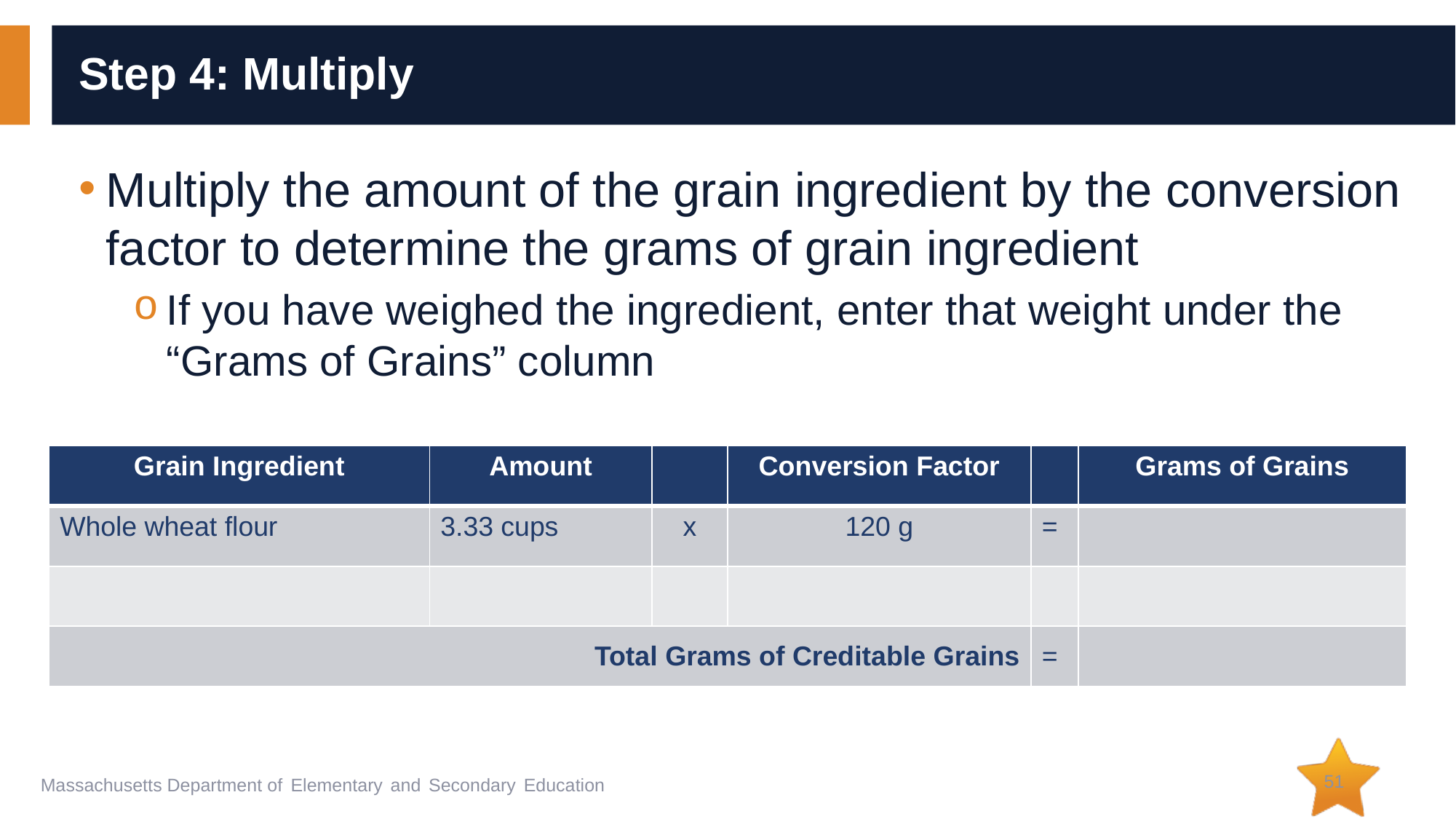

# Step 4: Multiply
Multiply the amount of the grain ingredient by the conversion factor to determine the grams of grain ingredient
If you have weighed the ingredient, enter that weight under the “Grams of Grains” column

| Grain Ingredient | Amount |  | Conversion Factor |  | Grams of Grains |
| --- | --- | --- | --- | --- | --- |
| Whole wheat flour | 3.33 cups | x | 120 g | = |  |
|  |  |  |  |  |  |
| Total Grams of Creditable Grains |  |  |  | = |  |
51